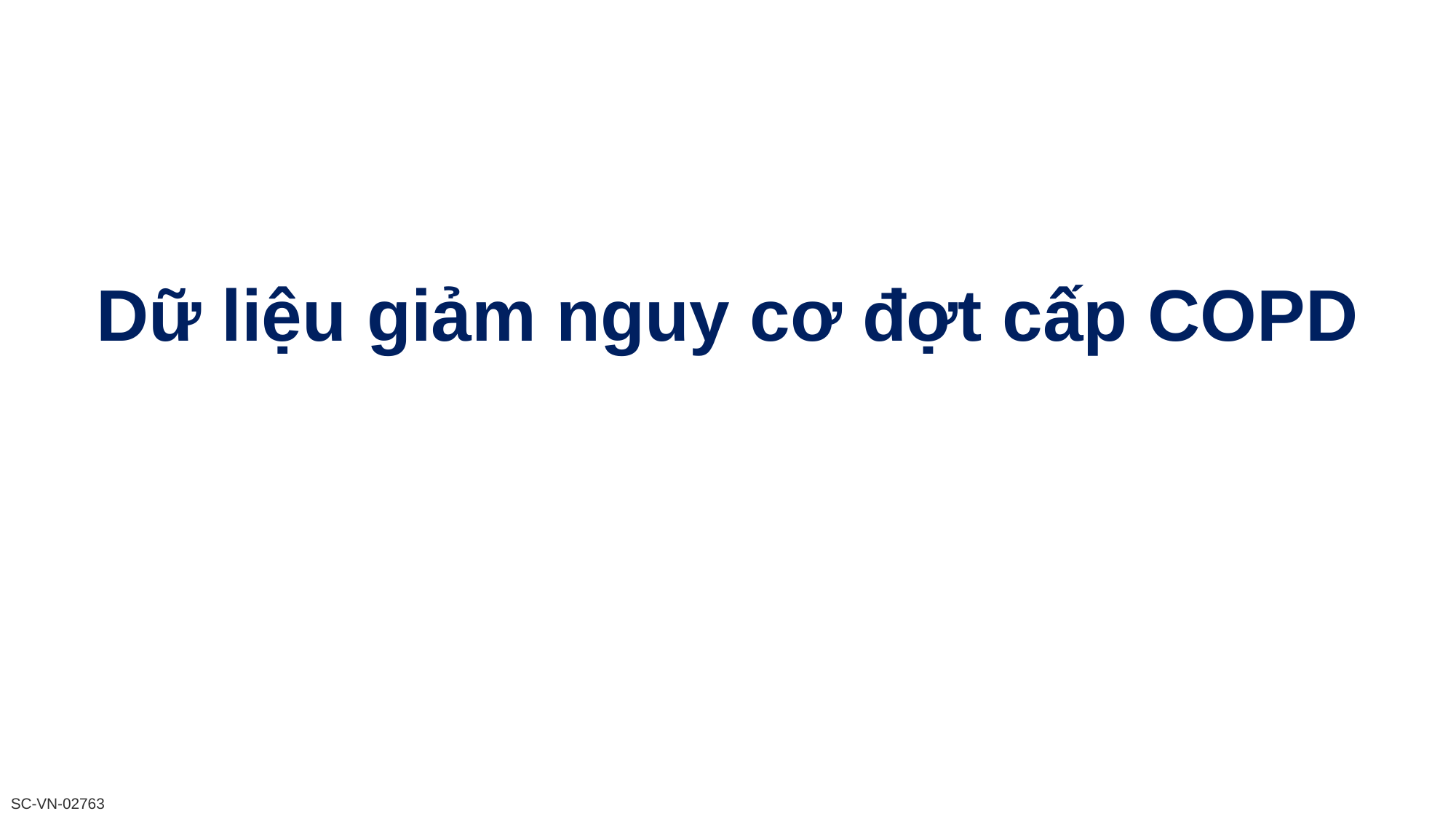

Dữ liệu giảm nguy cơ đợt cấp COPD